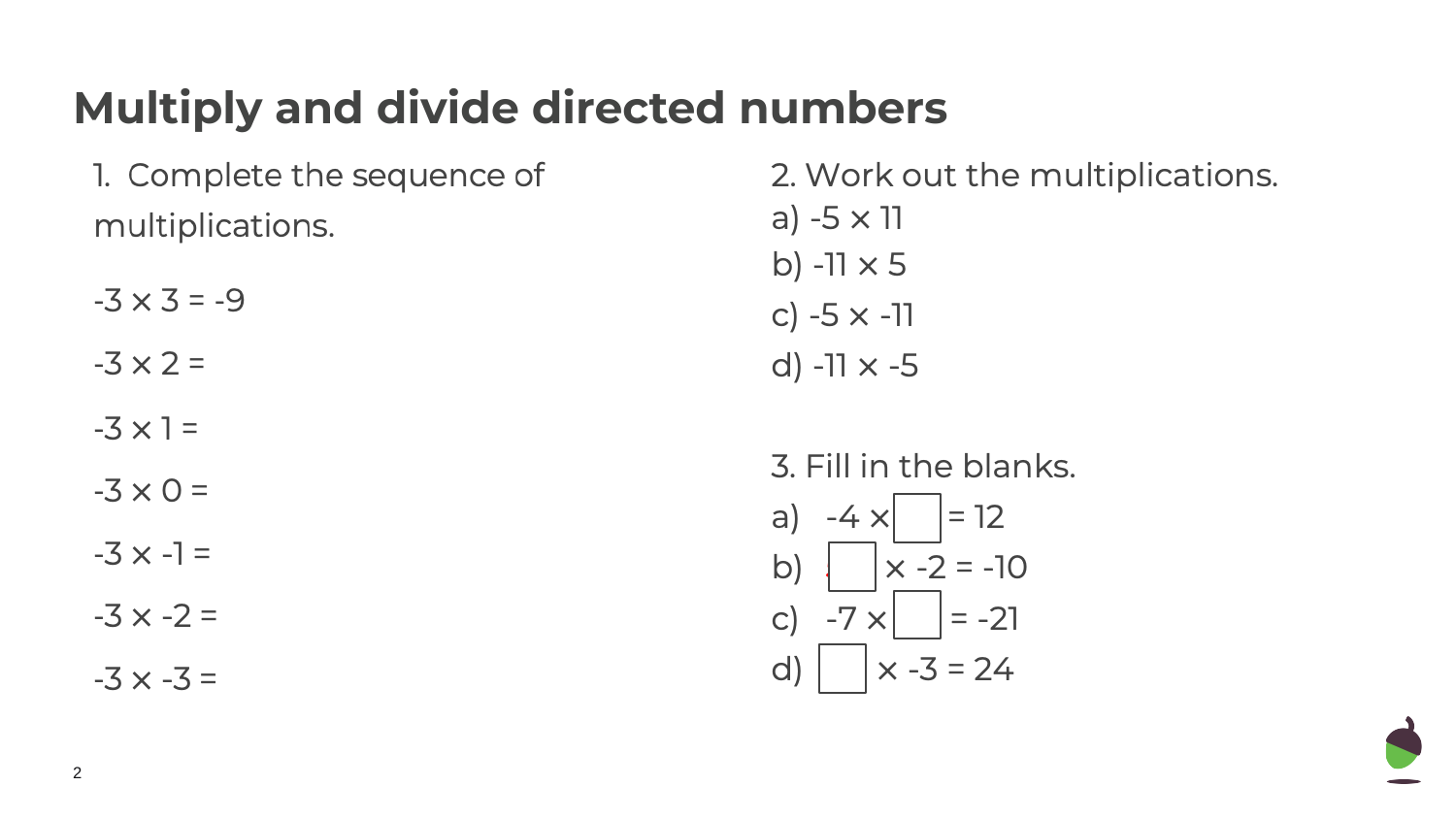

# Multiply and divide directed numbers

2